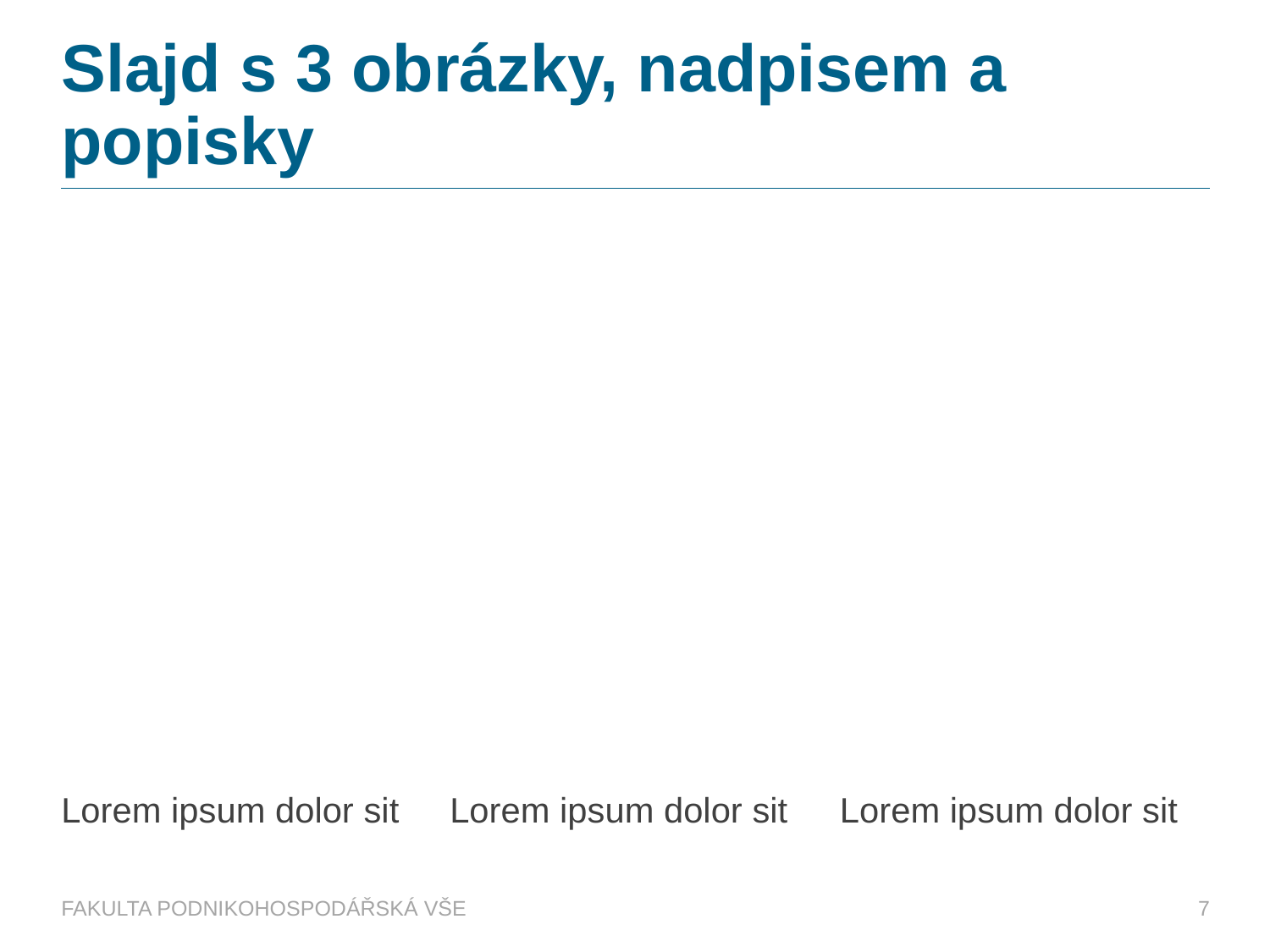

# Slajd s 3 obrázky, nadpisem a popisky

Lorem ipsum dolor sit
Lorem ipsum dolor sit
Lorem ipsum dolor sit
FAKULTA PODNIKOHOSPODÁŘSKÁ VŠE
7